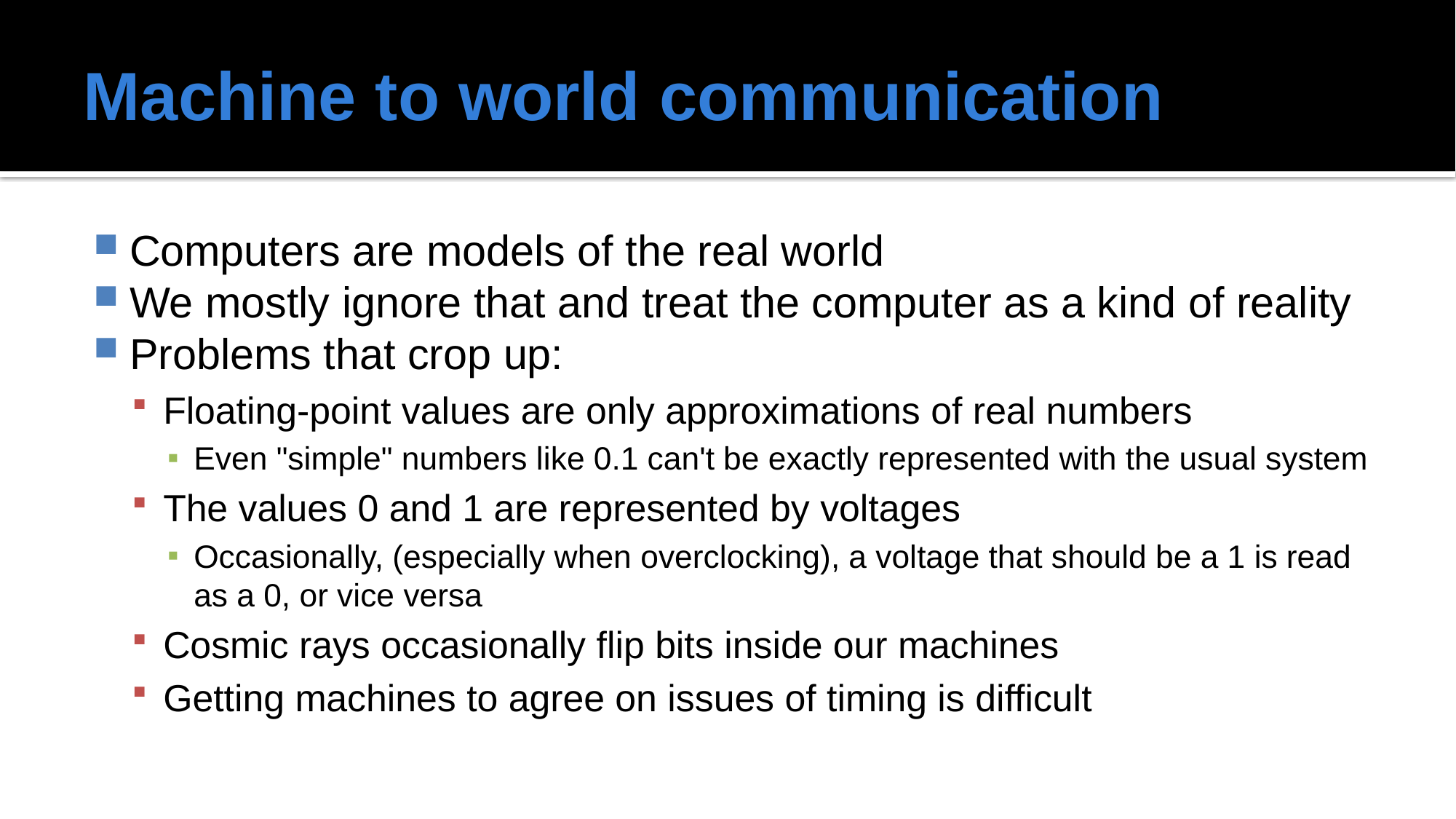

# Machine to world communication
Computers are models of the real world
We mostly ignore that and treat the computer as a kind of reality
Problems that crop up:
Floating-point values are only approximations of real numbers
Even "simple" numbers like 0.1 can't be exactly represented with the usual system
The values 0 and 1 are represented by voltages
Occasionally, (especially when overclocking), a voltage that should be a 1 is read as a 0, or vice versa
Cosmic rays occasionally flip bits inside our machines
Getting machines to agree on issues of timing is difficult